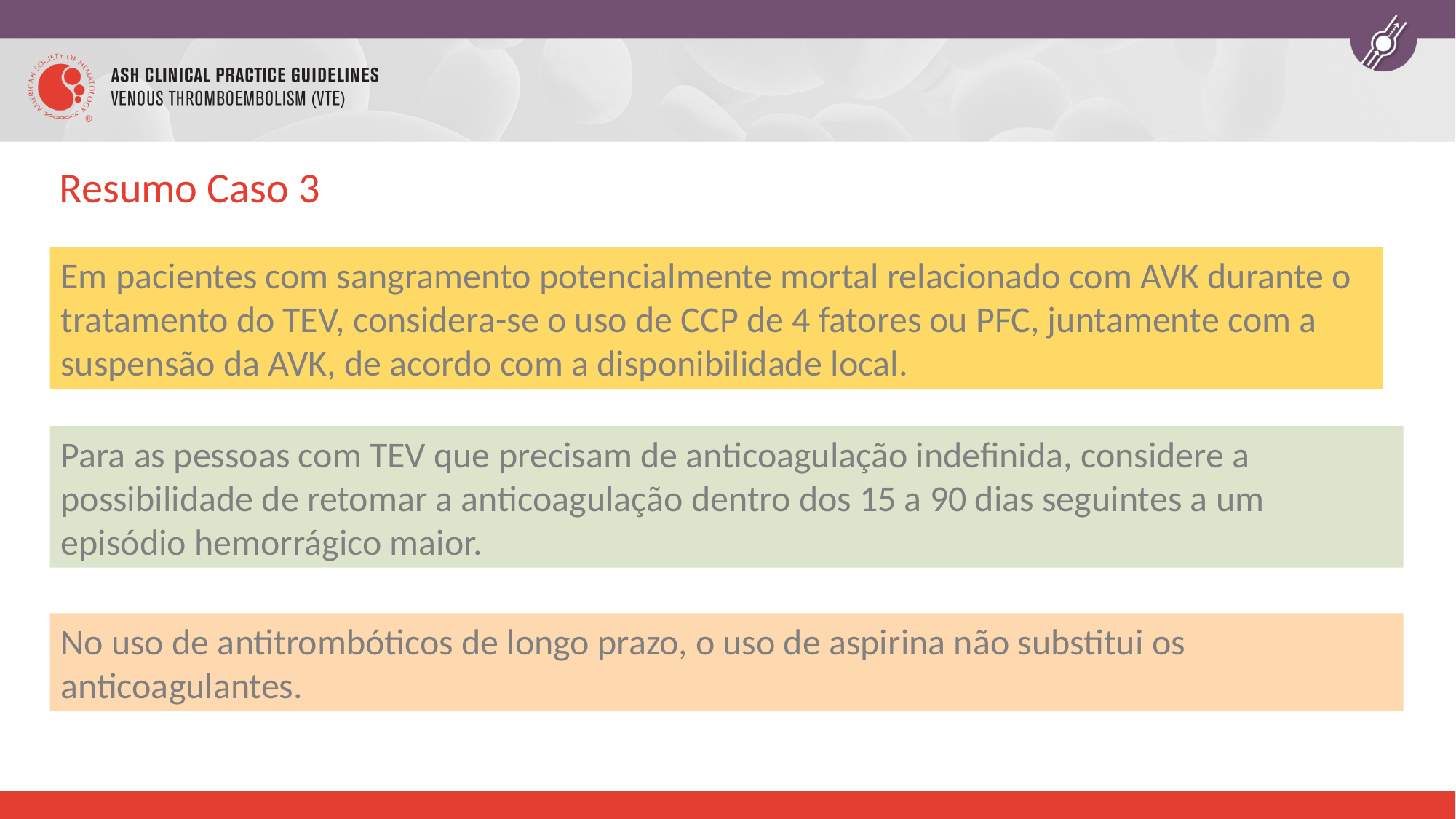

# Resumo Caso 3
Em pacientes com sangramento potencialmente mortal relacionado com AVK durante o tratamento do TEV, considera-se o uso de CCP de 4 fatores ou PFC, juntamente com a suspensão da AVK, de acordo com a disponibilidade local.
Para as pessoas com TEV que precisam de anticoagulação indefinida, considere a possibilidade de retomar a anticoagulação dentro dos 15 a 90 dias seguintes a um episódio hemorrágico maior.
No uso de antitrombóticos de longo prazo, o uso de aspirina não substitui os anticoagulantes.